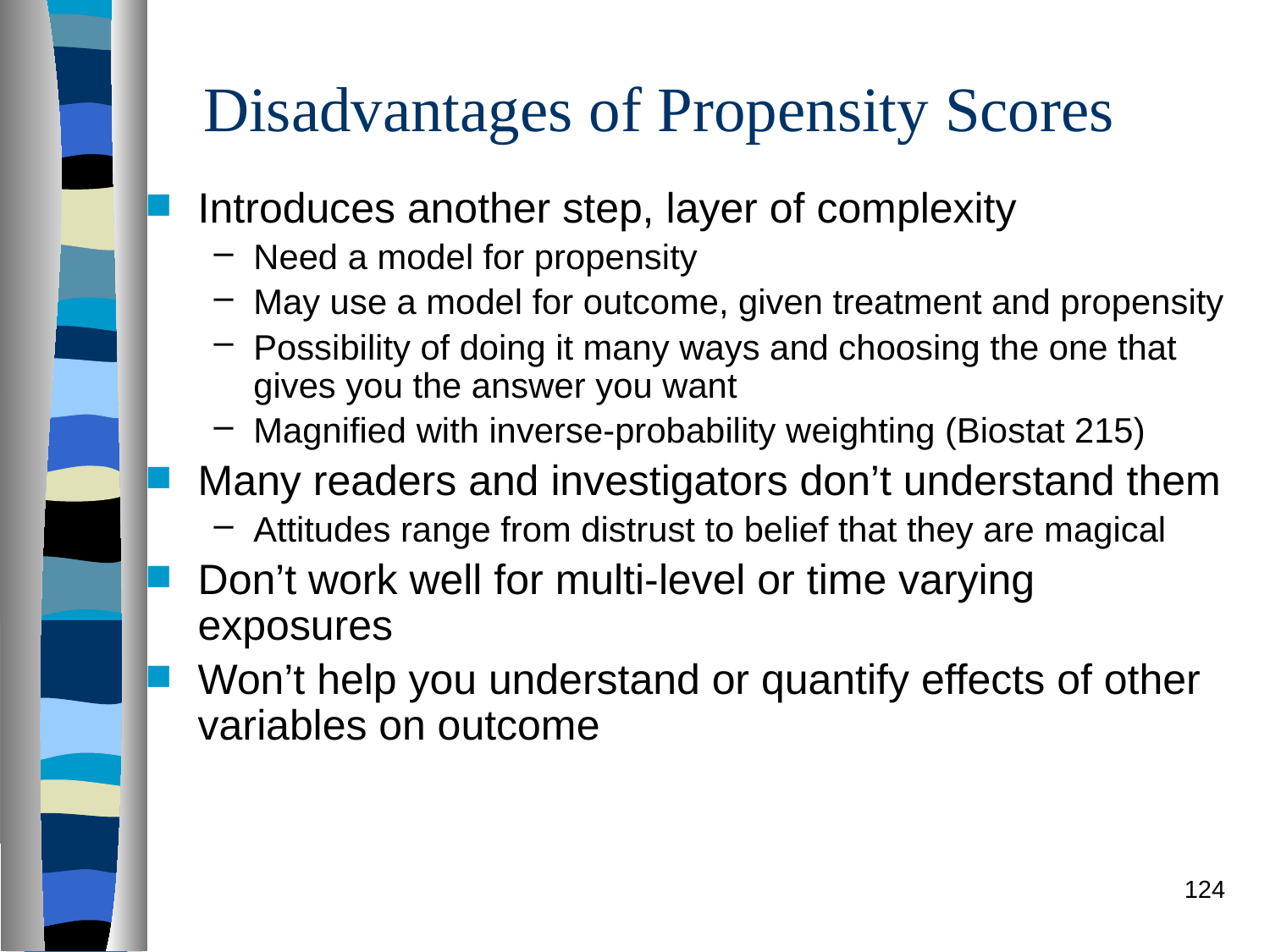

Disadvantages of Propensity Scores
Introduces another step, layer of complexity
Need a model for propensity
May use a model for outcome, given treatment and propensity
Possibility of doing it many ways and choosing the one that gives you the answer you want
Magnified with inverse-probability weighting (Biostat 215)
Many readers and investigators don’t understand them
Attitudes range from distrust to belief that they are magical
Don’t work well for multi-level or time varying exposures
Won’t help you understand or quantify effects of other variables on outcome
124